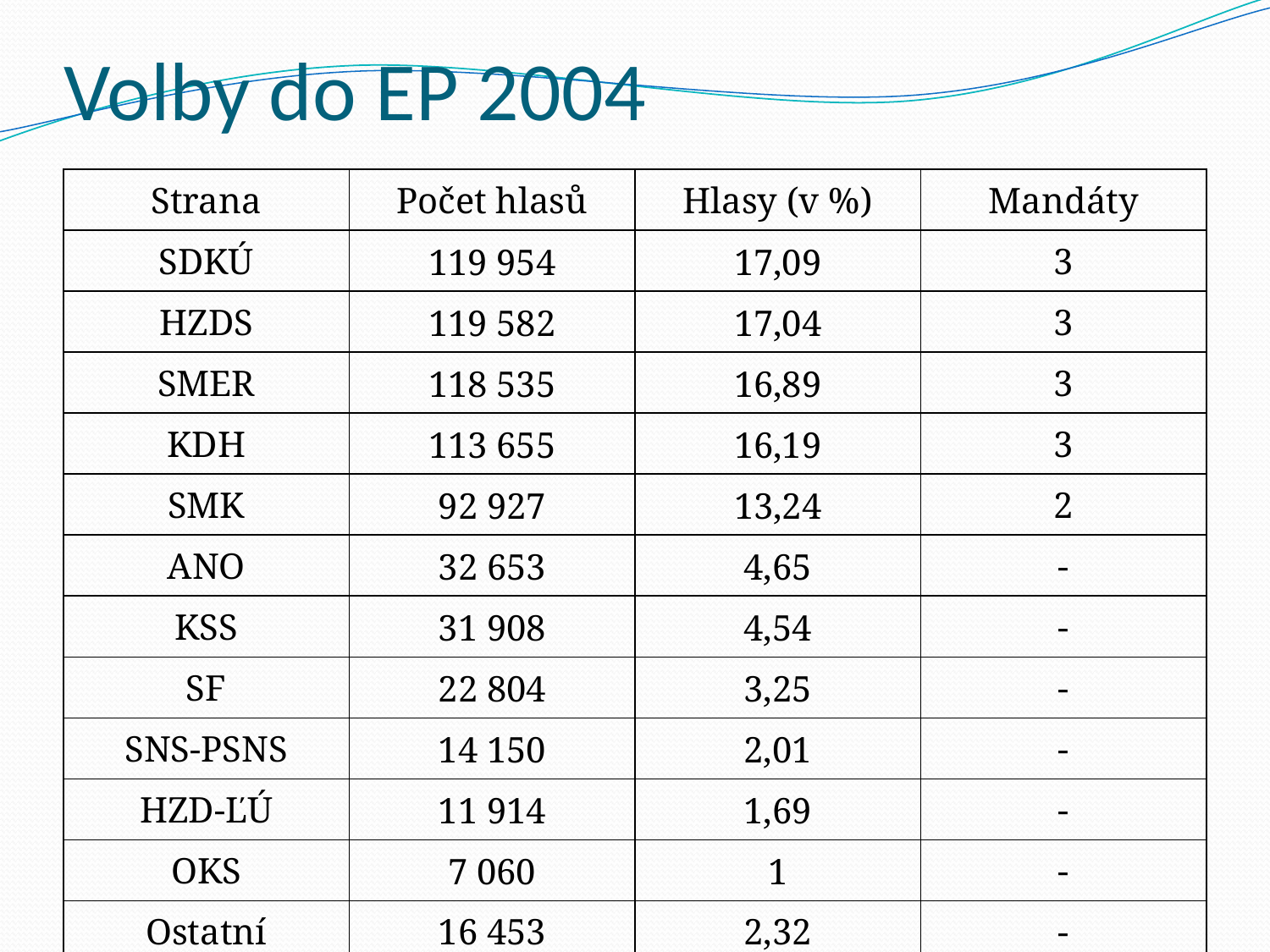

# Volby do EP 2004
| Strana | Počet hlasů | Hlasy (v %) | Mandáty |
| --- | --- | --- | --- |
| SDKÚ | 119 954 | 17,09 | 3 |
| HZDS | 119 582 | 17,04 | 3 |
| SMER | 118 535 | 16,89 | 3 |
| KDH | 113 655 | 16,19 | 3 |
| SMK | 92 927 | 13,24 | 2 |
| ANO | 32 653 | 4,65 | - |
| KSS | 31 908 | 4,54 | - |
| SF | 22 804 | 3,25 | - |
| SNS-PSNS | 14 150 | 2,01 | - |
| HZD-ĽÚ | 11 914 | 1,69 | - |
| OKS | 7 060 | 1 | - |
| Ostatní | 16 453 | 2,32 | - |